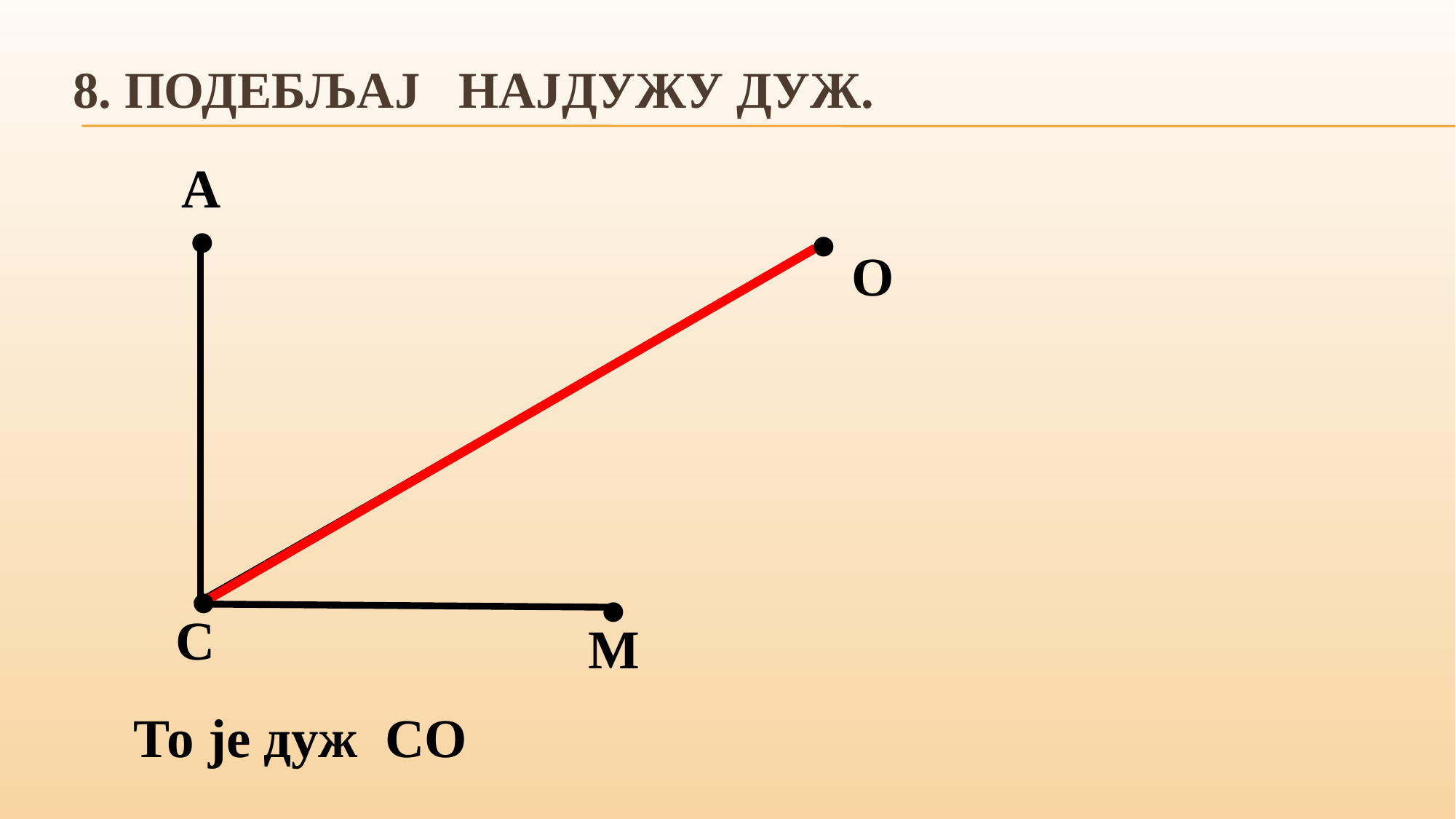

# 8. Подебљај   најдужу дуж.
.
.
A
О
.
.
С
M
То је дуж  CO